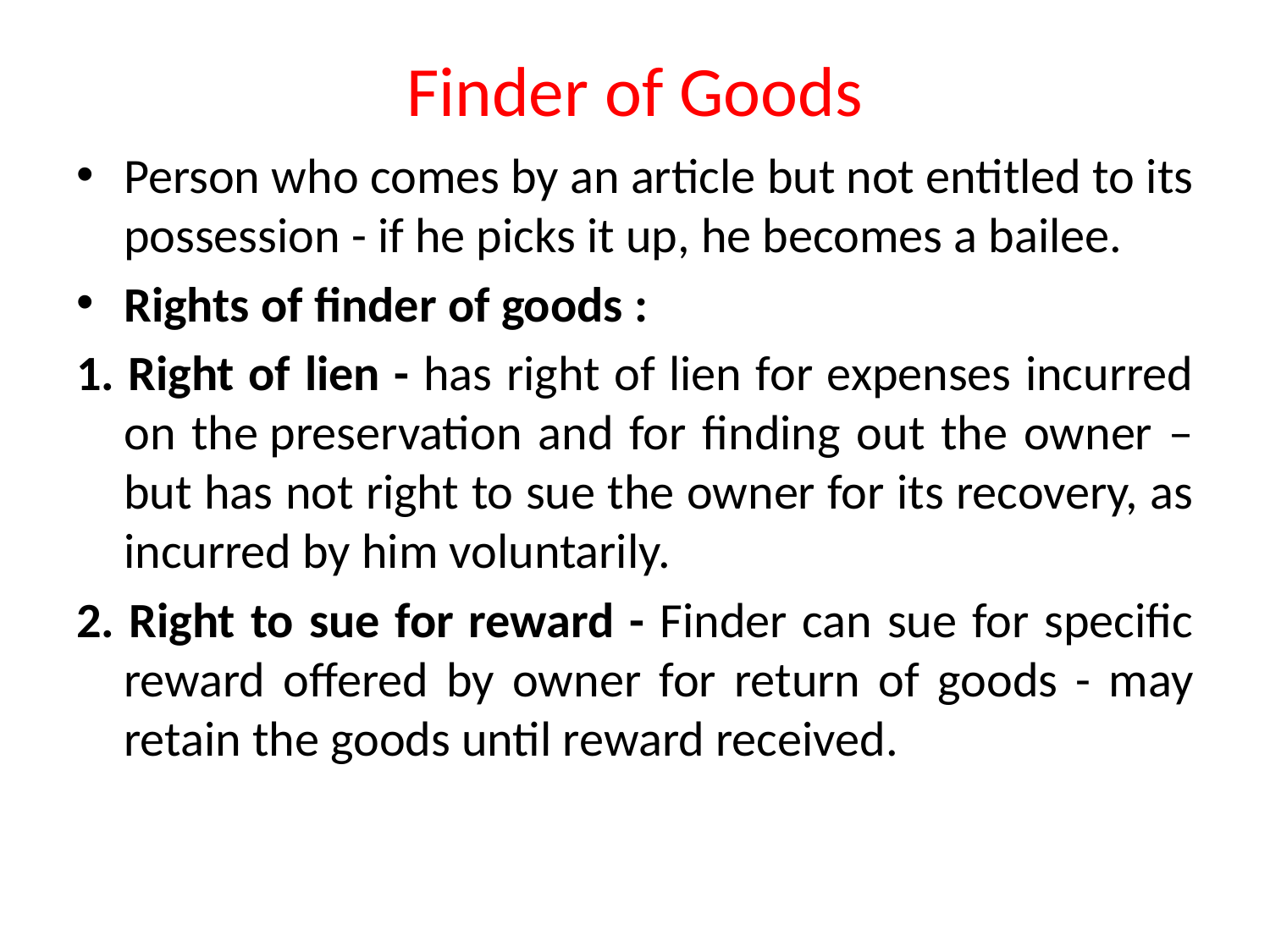

# Finder of Goods
Person who comes by an article but not entitled to its possession - if he picks it up, he becomes a bailee.
Rights of finder of goods :
1. Right of lien - has right of lien for expenses incurred on the preservation and for finding out the owner – but has not right to sue the owner for its recovery, as incurred by him voluntarily.
2. Right to sue for reward - Finder can sue for specific reward offered by owner for return of goods - may retain the goods until reward received.